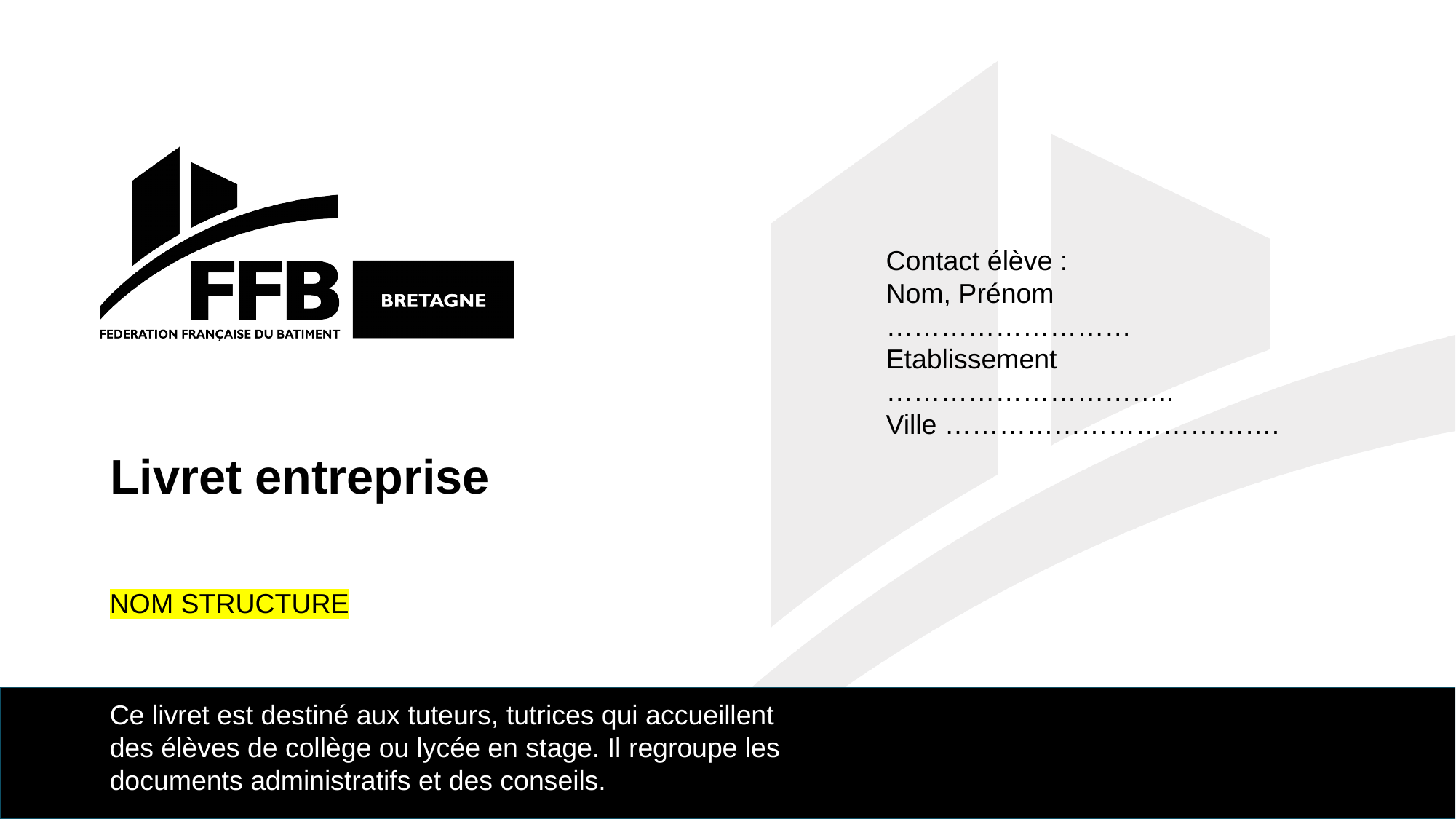

Contact élève :
Nom, Prénom ………………………
Etablissement …………………………..
Ville ……………………………….
Livret entreprise
NOM STRUCTURE
Ce livret est destiné aux tuteurs, tutrices qui accueillent des élèves de collège ou lycée en stage. Il regroupe les documents administratifs et des conseils.